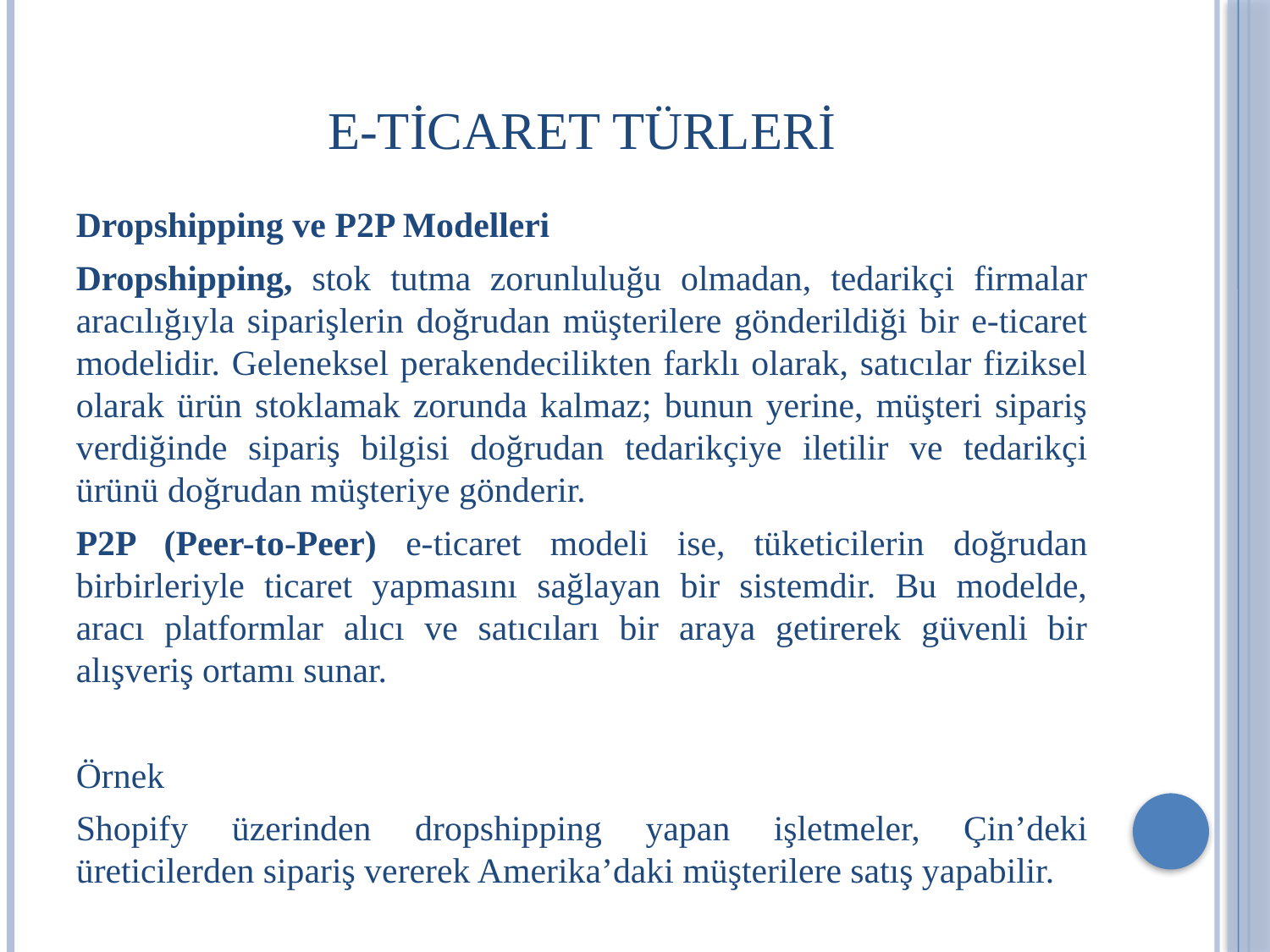

# E-TİCARET TÜRLERİ
Dropshipping ve P2P Modelleri
Dropshipping, stok tutma zorunluluğu olmadan, tedarikçi firmalar aracılığıyla siparişlerin doğrudan müşterilere gönderildiği bir e-ticaret modelidir. Geleneksel perakendecilikten farklı olarak, satıcılar fiziksel olarak ürün stoklamak zorunda kalmaz; bunun yerine, müşteri sipariş verdiğinde sipariş bilgisi doğrudan tedarikçiye iletilir ve tedarikçi ürünü doğrudan müşteriye gönderir.
P2P (Peer-to-Peer) e-ticaret modeli ise, tüketicilerin doğrudan birbirleriyle ticaret yapmasını sağlayan bir sistemdir. Bu modelde, aracı platformlar alıcı ve satıcıları bir araya getirerek güvenli bir alışveriş ortamı sunar.

Örnek
Shopify üzerinden dropshipping yapan işletmeler, Çin’deki üreticilerden sipariş vererek Amerika’daki müşterilere satış yapabilir.